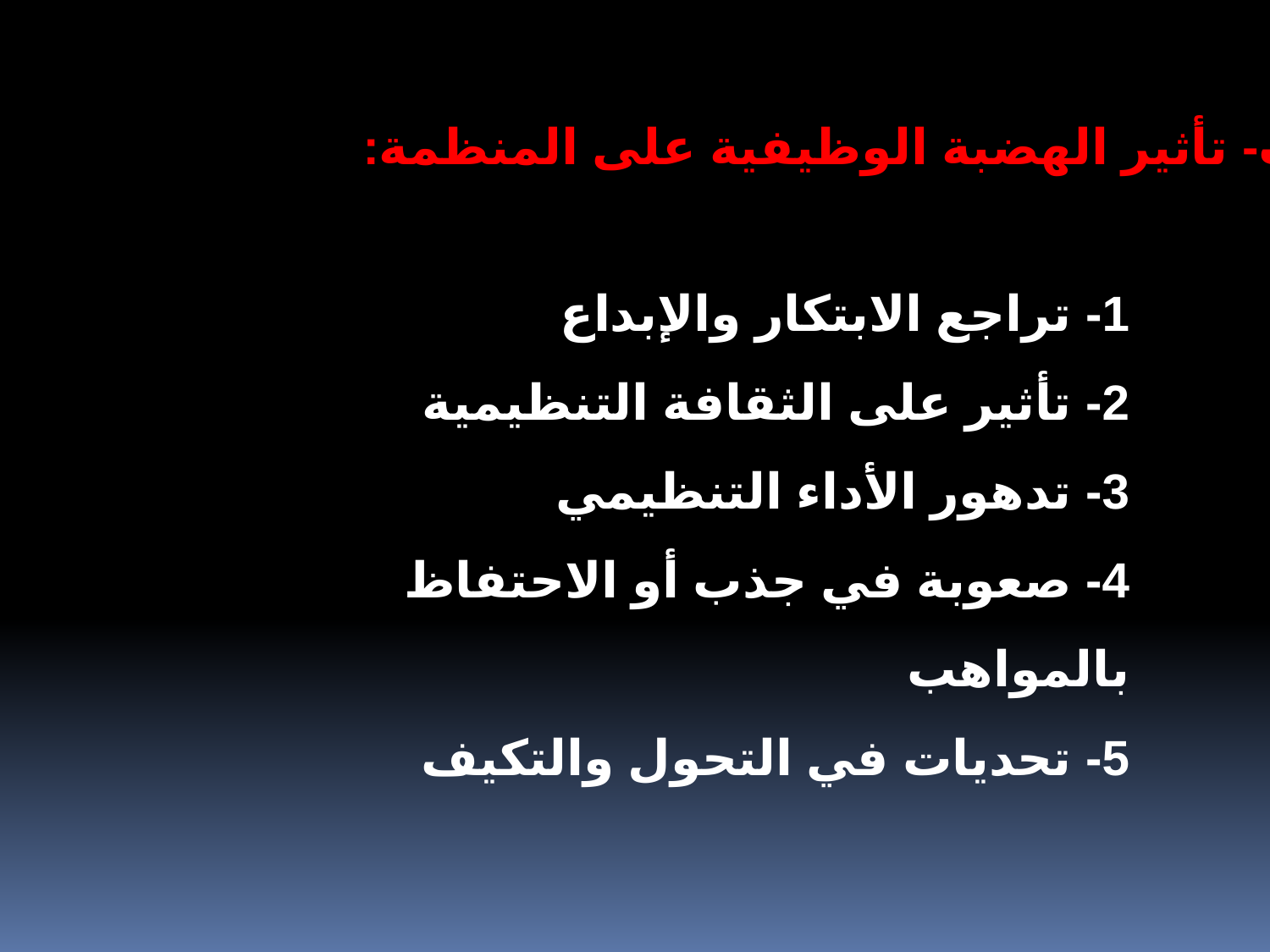

ب- تأثير الهضبة الوظيفية على المنظمة:
1- تراجع الابتكار والإبداع
2- تأثير على الثقافة التنظيمية
3- تدهور الأداء التنظيمي
4- صعوبة في جذب أو الاحتفاظ بالمواهب
5- تحديات في التحول والتكيف